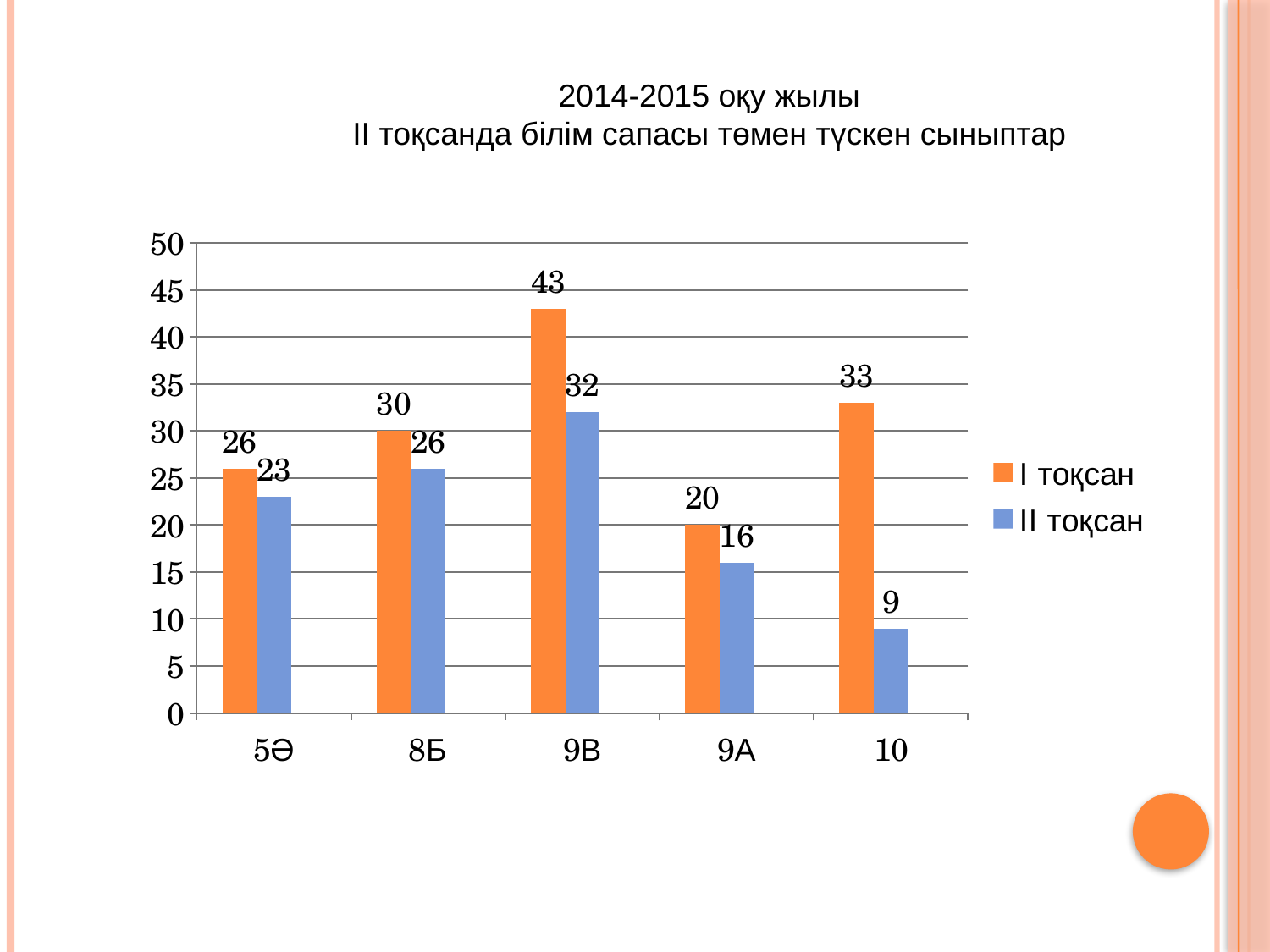

2014-2015 оқу жылы
ІІ тоқсанда білім сапасы төмен түскен сыныптар

### Chart

| Category | І тоқсан | ІІ тоқсан | Столбец1 |
|---|---|---|---|
| 5Ә | 26.0 | 23.0 | None |
| 8Б | 30.0 | 26.0 | None |
| 9В | 43.0 | 32.0 | None |
| 9А | 20.0 | 16.0 | None |
| 10 | 33.0 | 9.0 | None |